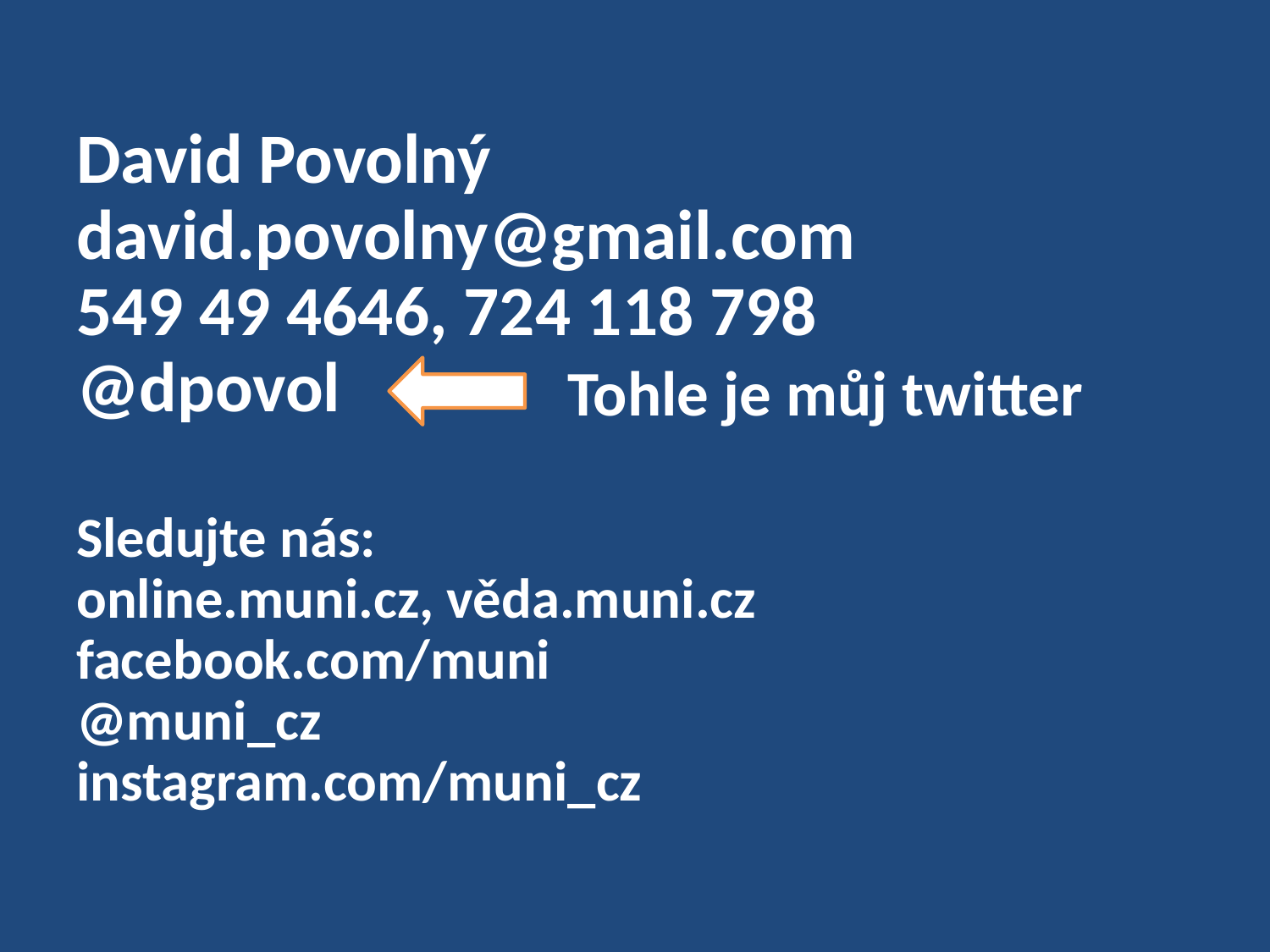

David Povolný
david.povolny@gmail.com
549 49 4646, 724 118 798
@dpovol
Sledujte nás:
online.muni.cz, věda.muni.cz
facebook.com/muni
@muni_cz
instagram.com/muni_cz
Tohle je můj twitter